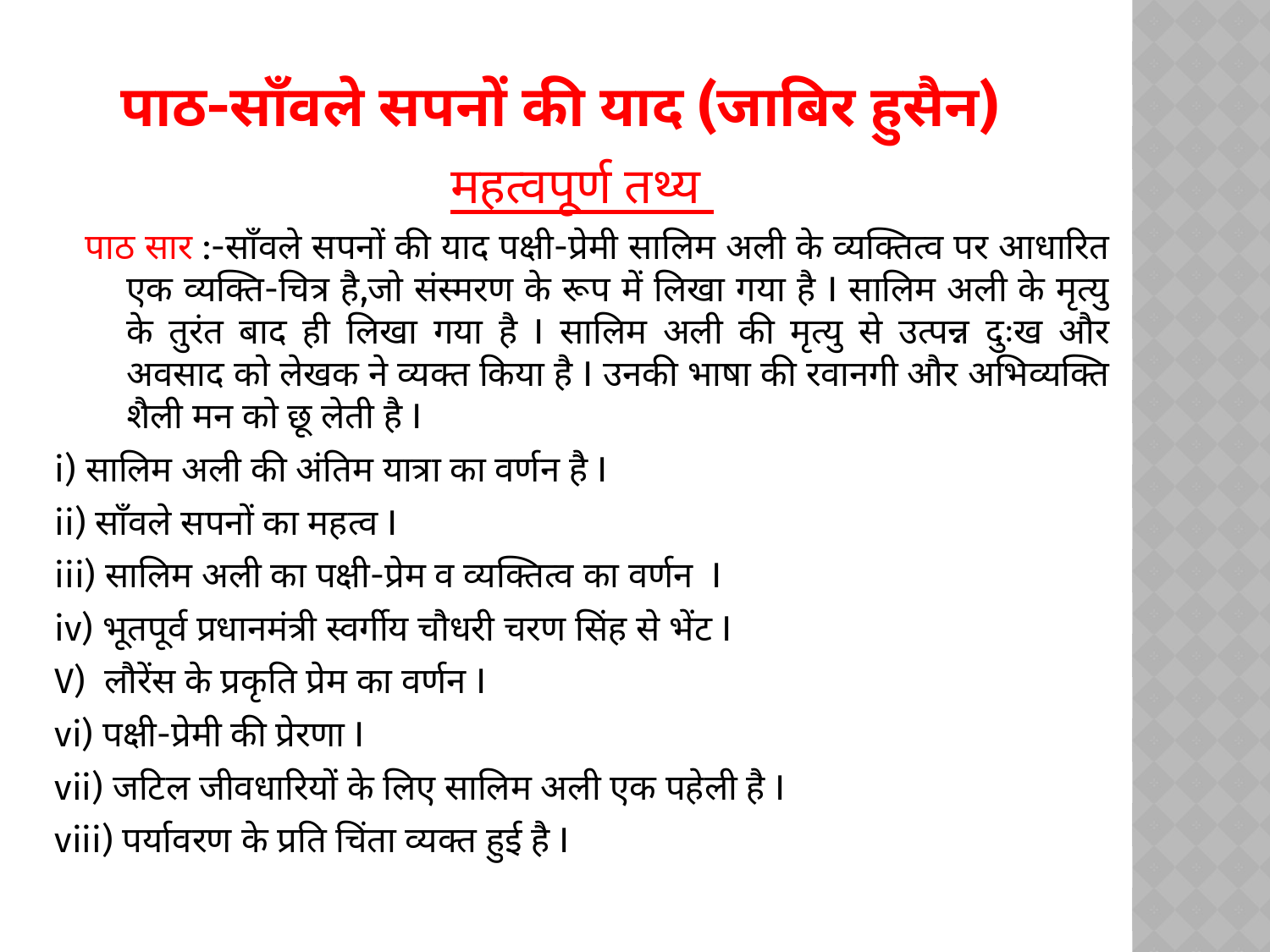

# पाठ-साँवले सपनों की याद (जाबिर हुसैन)
महत्वपूर्ण तथ्य
   पाठ सार :-साँवले सपनों की याद पक्षी-प्रेमी सालिम अली के व्यक्तित्व पर आधारित एक व्यक्ति-चित्र है,जो संस्मरण के रूप में लिखा गया है I सालिम अली के मृत्यु के तुरंत बाद ही लिखा गया है I सालिम अली की मृत्यु से उत्पन्न दुःख और अवसाद को लेखक ने व्यक्त किया है I उनकी भाषा की रवानगी और अभिव्यक्ति शैली मन को छू लेती है I
i) सालिम अली की अंतिम यात्रा का वर्णन है I
ii) साँवले सपनों का महत्व I
iii) सालिम अली का पक्षी-प्रेम व व्यक्तित्व का वर्णन  I
iv) भूतपूर्व प्रधानमंत्री स्वर्गीय चौधरी चरण सिंह से भेंट I
V)  लौरेंस के प्रकृति प्रेम का वर्णन I
vi) पक्षी-प्रेमी की प्रेरणा I
vii) जटिल जीवधारियों के लिए सालिम अली एक पहेली है I
viii) पर्यावरण के प्रति चिंता व्यक्त हुई है I